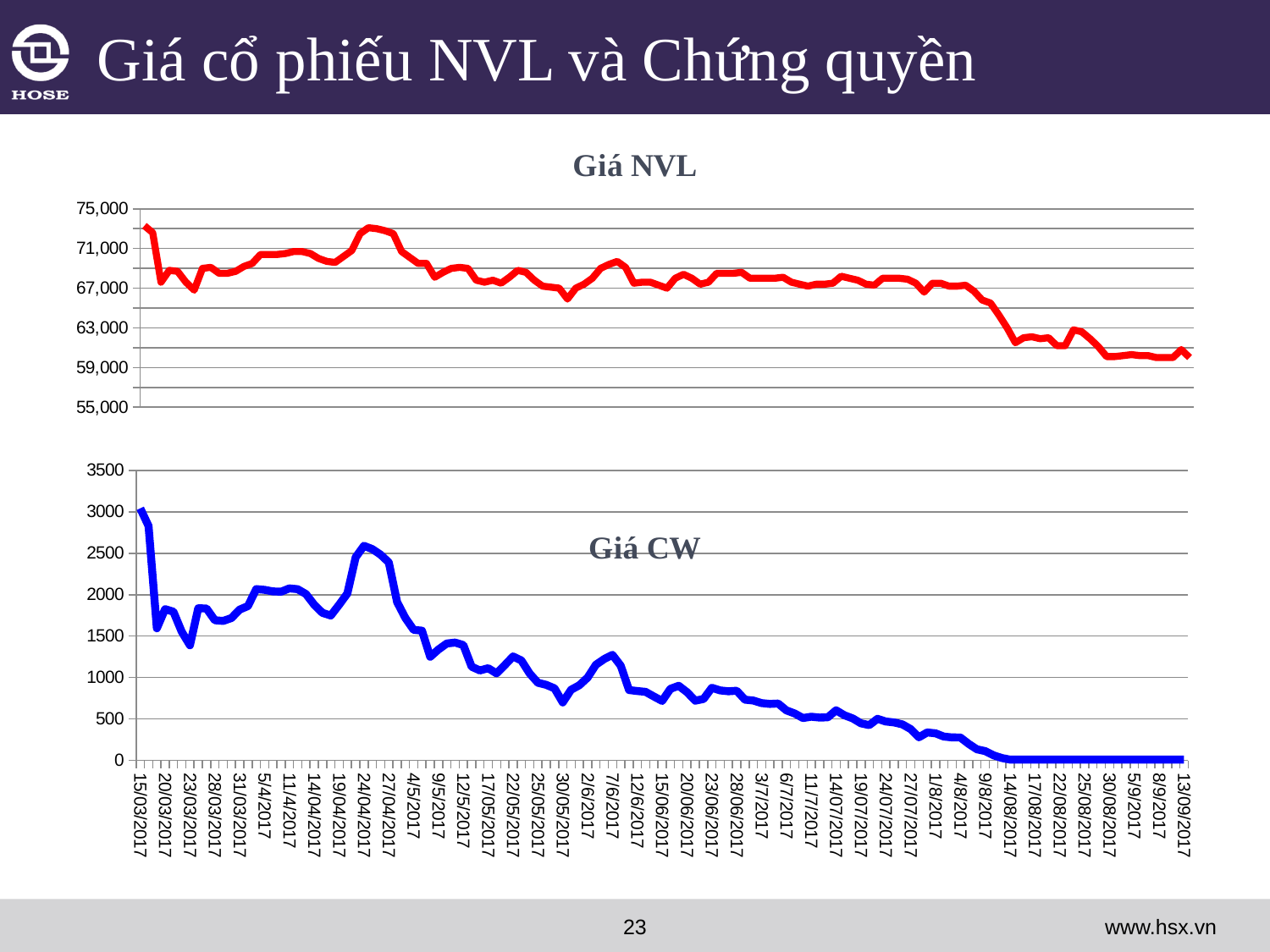

# Giá cổ phiếu NVL và Chứng quyền

### Chart:

| Category | Giá NVL |
|---|---|
| 15/03/2017 | 73300.0 |
| 16/03/2017 | 72600.0 |
| 17/03/2017 | 67600.0 |
| 20/03/2017 | 68800.0 |
| 21/03/2017 | 68700.0 |
| 22/03/2017 | 67600.0 |
| 23/03/2017 | 66800.0 |
| 24/03/2017 | 69000.0 |
| 27/03/2017 | 69100.0 |
| 28/03/2017 | 68500.0 |
| 29/03/2017 | 68500.0 |
| 30/03/2017 | 68700.0 |
| 31/03/2017 | 69200.0 |
| 3/4/2017 | 69500.0 |
| 4/4/2017 | 70400.0 |
| 5/4/2017 | 70400.0 |
| 7/4/2017 | 70400.0 |
| 10/4/2017 | 70500.0 |
| 11/4/2017 | 70700.0 |
| 12/4/2017 | 70700.0 |
| 13/04/2017 | 70500.0 |
| 14/04/2017 | 70000.0 |
| 17/04/2017 | 69700.0 |
| 18/04/2017 | 69600.0 |
| 19/04/2017 | 70200.0 |
| 20/04/2017 | 70800.0 |
| 21/04/2017 | 72500.0 |
| 24/04/2017 | 73100.0 |
| 25/04/2017 | 73000.0 |
| 26/04/2017 | 72800.0 |
| 27/04/2017 | 72500.0 |
| 28/04/2017 | 70700.0 |
| 3/5/2017 | 70100.0 |
| 4/5/2017 | 69500.0 |
| 5/5/2017 | 69500.0 |
| 8/5/2017 | 68100.0 |
| 9/5/2017 | 68600.0 |
| 10/5/2017 | 69000.0 |
| 11/5/2017 | 69100.0 |
| 12/5/2017 | 69000.0 |
| 15/05/2017 | 67800.0 |
| 16/05/2017 | 67600.0 |
| 17/05/2017 | 67800.0 |
| 18/05/2017 | 67500.0 |
| 19/05/2017 | 68100.0 |
| 22/05/2017 | 68800.0 |
| 23/05/2017 | 68600.0 |
| 24/05/2017 | 67800.0 |
| 25/05/2017 | 67200.0 |
| 26/05/2017 | 67100.0 |
| 29/05/2017 | 67000.0 |
| 30/05/2017 | 65900.0 |
| 31/05/2017 | 67000.0 |
| 1/6/2017 | 67400.0 |
| 2/6/2017 | 68000.0 |
| 5/6/2017 | 69000.0 |
| 6/6/2017 | 69400.0 |
| 7/6/2017 | 69700.0 |
| 8/6/2017 | 69100.0 |
| 9/6/2017 | 67500.0 |
| 12/6/2017 | 67600.0 |
| 13/06/2017 | 67600.0 |
| 14/06/2017 | 67300.0 |
| 15/06/2017 | 67000.0 |
| 16/06/2017 | 68000.0 |
| 19/06/2017 | 68400.0 |
| 20/06/2017 | 68000.0 |
| 21/06/2017 | 67400.0 |
| 22/06/2017 | 67600.0 |
| 23/06/2017 | 68500.0 |
| 26/06/2017 | 68500.0 |
| 27/06/2017 | 68500.0 |
| 28/06/2017 | 68600.0 |
| 29/06/2017 | 68000.0 |
| 30/06/2017 | 68000.0 |
| 3/7/2017 | 68000.0 |
| 4/7/2017 | 68000.0 |
| 5/7/2017 | 68100.0 |
| 6/7/2017 | 67600.0 |
| 7/7/2017 | 67400.0 |
| 10/7/2017 | 67200.0 |
| 11/7/2017 | 67400.0 |
| 12/7/2017 | 67400.0 |
| 13/07/2017 | 67500.0 |
| 14/07/2017 | 68200.0 |
| 17/07/2017 | 68000.0 |
| 18/07/2017 | 67800.0 |
| 19/07/2017 | 67400.0 |
| 20/07/2017 | 67300.0 |
| 21/07/2017 | 68000.0 |
| 24/07/2017 | 68000.0 |
| 25/07/2017 | 68000.0 |
| 26/07/2017 | 67900.0 |
| 27/07/2017 | 67500.0 |
| 28/07/2017 | 66600.0 |
| 31/07/2017 | 67500.0 |
| 1/8/2017 | 67500.0 |
| 2/8/2017 | 67200.0 |
| 3/8/2017 | 67200.0 |
| 4/8/2017 | 67300.0 |
| 7/8/2017 | 66700.0 |
| 8/8/2017 | 65800.0 |
| 9/8/2017 | 65500.0 |
| 10/8/2017 | 64300.0 |
| 11/8/2017 | 63000.0 |
| 14/08/2017 | 61500.0 |
| 15/08/2017 | 62000.0 |
| 16/08/2017 | 62100.0 |
| 17/08/2017 | 61900.0 |
| 18/08/2017 | 62000.0 |
| 21/08/2017 | 61200.0 |
| 22/08/2017 | 61200.0 |
| 23/08/2017 | 62800.0 |
| 24/08/2017 | 62600.0 |
| 25/08/2017 | 61900.0 |
| 28/08/2017 | 61100.0 |
| 29/08/2017 | 60100.0 |
| 30/08/2017 | 60100.0 |
| 31/08/2017 | 60200.0 |
| 1/9/2017 | 60300.0 |
| 5/9/2017 | 60200.0 |
| 6/9/2017 | 60200.0 |
| 7/9/2017 | 60000.0 |
| 8/9/2017 | 60000.0 |
| 11/9/2017 | 60000.0 |
| 12/9/2017 | 60800.0 |
| 13/09/2017 | 60000.0 |

### Chart:

| Category | Giá CW |
|---|---|
| 15/03/2017 | 3041.446183389675 |
| 16/03/2017 | 2828.860675422599 |
| 17/03/2017 | 1593.8315489799902 |
| 20/03/2017 | 1825.7612913140258 |
| 21/03/2017 | 1795.0339156571858 |
| 22/03/2017 | 1553.436600692928 |
| 23/03/2017 | 1388.6259761400431 |
| 24/03/2017 | 1836.3435470756458 |
| 27/03/2017 | 1832.8864252616859 |
| 28/03/2017 | 1691.7894835167128 |
| 29/03/2017 | 1683.255862564865 |
| 30/03/2017 | 1718.01986632531 |
| 31/03/2017 | 1820.444809281053 |
| 3/4/2017 | 1862.2900226691759 |
| 4/4/2017 | 2067.311387283964 |
| 5/4/2017 | 2058.045155890726 |
| 7/4/2017 | 2039.451363612814 |
| 10/4/2017 | 2035.8607402752398 |
| 11/4/2017 | 2075.812509090227 |
| 12/4/2017 | 2066.314533709666 |
| 13/04/2017 | 2007.535635993236 |
| 14/04/2017 | 1878.0971029059149 |
| 17/04/2017 | 1780.3949384585667 |
| 18/04/2017 | 1748.2736490293858 |
| 19/04/2017 | 1878.24740898004 |
| 20/04/2017 | 2014.205452052356 |
| 21/04/2017 | 2450.665123670583 |
| 24/04/2017 | 2589.22418466663 |
| 25/04/2017 | 2550.275256144821 |
| 26/04/2017 | 2483.260016088085 |
| 27/04/2017 | 2389.278058432526 |
| 28/04/2017 | 1911.1831101244643 |
| 3/5/2017 | 1719.5108012359908 |
| 4/5/2017 | 1574.72833858356 |
| 5/5/2017 | 1565.1014984442998 |
| 8/5/2017 | 1249.9132275588572 |
| 9/5/2017 | 1338.538911565583 |
| 10/5/2017 | 1410.578909228188 |
| 11/5/2017 | 1421.801815889597 |
| 12/5/2017 | 1391.447598741257 |
| 15/05/2017 | 1130.5649921273998 |
| 16/05/2017 | 1085.6451444367308 |
| 17/05/2017 | 1112.4442674825261 |
| 18/05/2017 | 1050.181473783374 |
| 19/05/2017 | 1148.9843465375145 |
| 22/05/2017 | 1254.4263551651118 |
| 23/05/2017 | 1205.6820862682898 |
| 24/05/2017 | 1048.411684593566 |
| 25/05/2017 | 937.104360652503 |
| 26/05/2017 | 911.9673028256814 |
| 29/05/2017 | 869.5851477915584 |
| 30/05/2017 | 699.5932679847024 |
| 31/05/2017 | 851.9697299971684 |
| 1/6/2017 | 906.9915964874074 |
| 2/6/2017 | 999.2220142987644 |
| 5/6/2017 | 1153.8764015868148 |
| 6/6/2017 | 1222.596321499517 |
| 7/6/2017 | 1273.370583657395 |
| 8/6/2017 | 1142.342881074172 |
| 9/6/2017 | 849.368148472673 |
| 12/6/2017 | 837.1372574702829 |
| 13/06/2017 | 827.6524661909237 |
| 14/06/2017 | 771.6032878776235 |
| 15/06/2017 | 717.8632666160976 |
| 16/06/2017 | 863.4410013474553 |
| 19/06/2017 | 900.5943214986455 |
| 20/06/2017 | 823.7622138559042 |
| 21/06/2017 | 720.9079824302734 |
| 22/06/2017 | 741.3303598294025 |
| 23/06/2017 | 876.2937956473058 |
| 26/06/2017 | 844.7883554262702 |
| 27/06/2017 | 834.2217248703331 |
| 28/06/2017 | 840.3961268229009 |
| 29/06/2017 | 732.9600018910418 |
| 30/06/2017 | 722.7369638884725 |
| 3/7/2017 | 691.9036814169029 |
| 4/7/2017 | 681.5708270948394 |
| 5/7/2017 | 686.200346106233 |
| 6/7/2017 | 603.5466950489224 |
| 7/7/2017 | 566.4678720973134 |
| 10/7/2017 | 511.44811148042163 |
| 11/7/2017 | 527.1065209319094 |
| 12/7/2017 | 517.2225333408205 |
| 13/07/2017 | 520.0783816000258 |
| 14/07/2017 | 605.0268859462535 |
| 17/07/2017 | 544.7062082625581 |
| 18/07/2017 | 507.57035246809653 |
| 19/07/2017 | 447.58850282660956 |
| 20/07/2017 | 425.92515458812784 |
| 21/07/2017 | 501.65286923972536 |
| 24/07/2017 | 469.0849214551363 |
| 25/07/2017 | 458.17813887925195 |
| 26/07/2017 | 434.9843877836072 |
| 27/07/2017 | 378.1543509549557 |
| 28/07/2017 | 279.3762098433263 |
| 31/07/2017 | 337.2040272527329 |
| 1/8/2017 | 326.95805307147054 |
| 2/8/2017 | 287.577110125847 |
| 3/8/2017 | 277.849471407385 |
| 4/8/2017 | 277.26739044990666 |
| 7/8/2017 | 199.6050707817456 |
| 8/8/2017 | 134.4266303644226 |
| 9/8/2017 | 112.4738170841652 |
| 10/8/2017 | 61.61443628203688 |
| 11/8/2017 | 29.43933849850987 |
| 14/08/2017 | 10.0 |
| 15/08/2017 | 10.68392704277494 |
| 16/08/2017 | 10.03201876494791 |
| 17/08/2017 | 10.0 |
| 18/08/2017 | 10.0 |
| 21/08/2017 | 10.0 |
| 22/08/2017 | 10.0 |
| 23/08/2017 | 10.0 |
| 24/08/2017 | 10.0 |
| 25/08/2017 | 10.0 |
| 28/08/2017 | 10.0 |
| 29/08/2017 | 10.0 |
| 30/08/2017 | 10.0 |
| 31/08/2017 | 10.0 |
| 1/9/2017 | 10.0 |
| 5/9/2017 | 10.0 |
| 6/9/2017 | 10.0 |
| 7/9/2017 | 10.0 |
| 8/9/2017 | 10.0 |
| 11/9/2017 | 10.0 |
| 12/9/2017 | 10.0 |
| 13/09/2017 | 10.0 |
www.hsx.vn
23